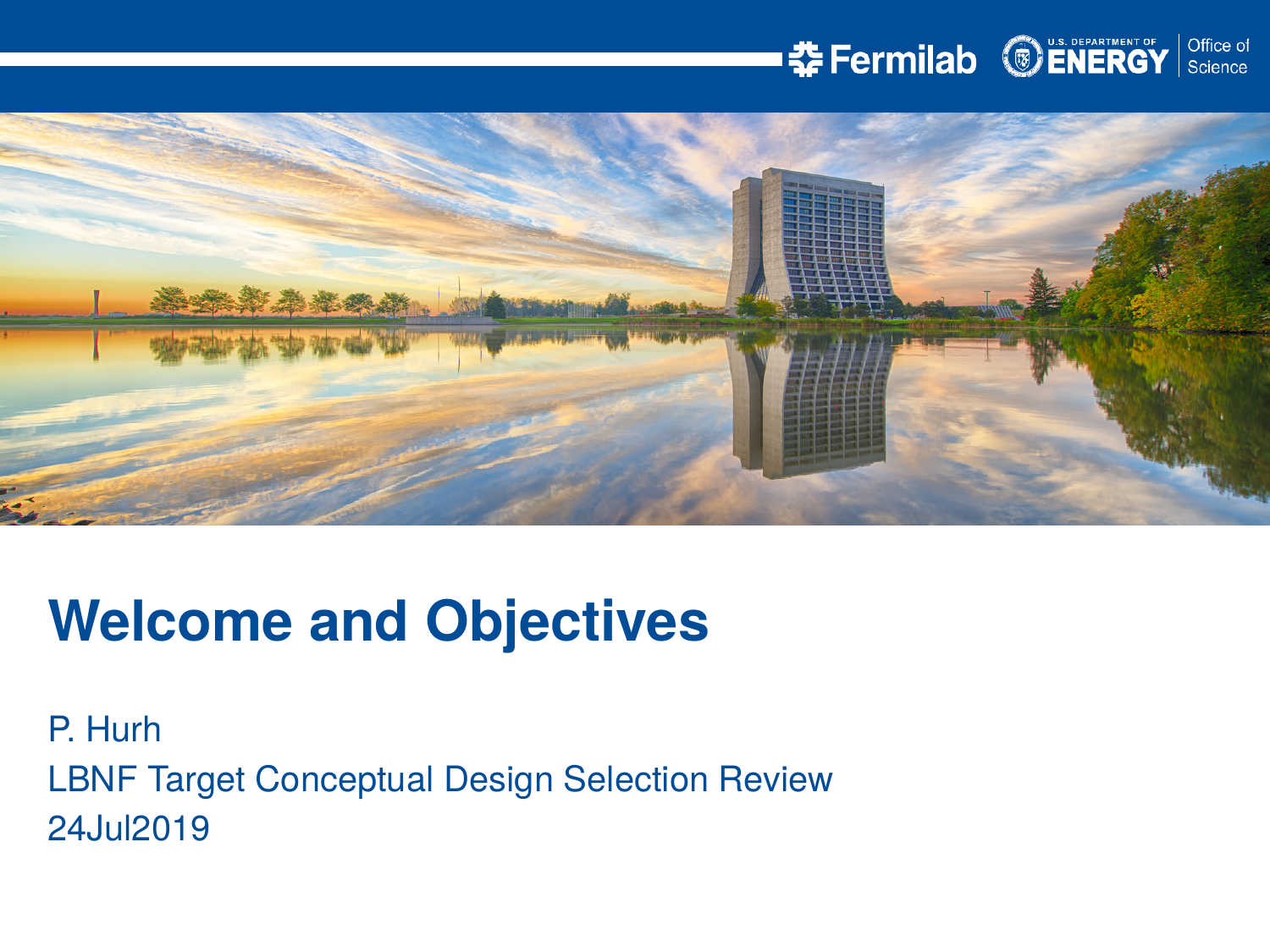

Welcome and Objectives
P. Hurh
LBNF Target Conceptual Design Selection Review
24Jul2019